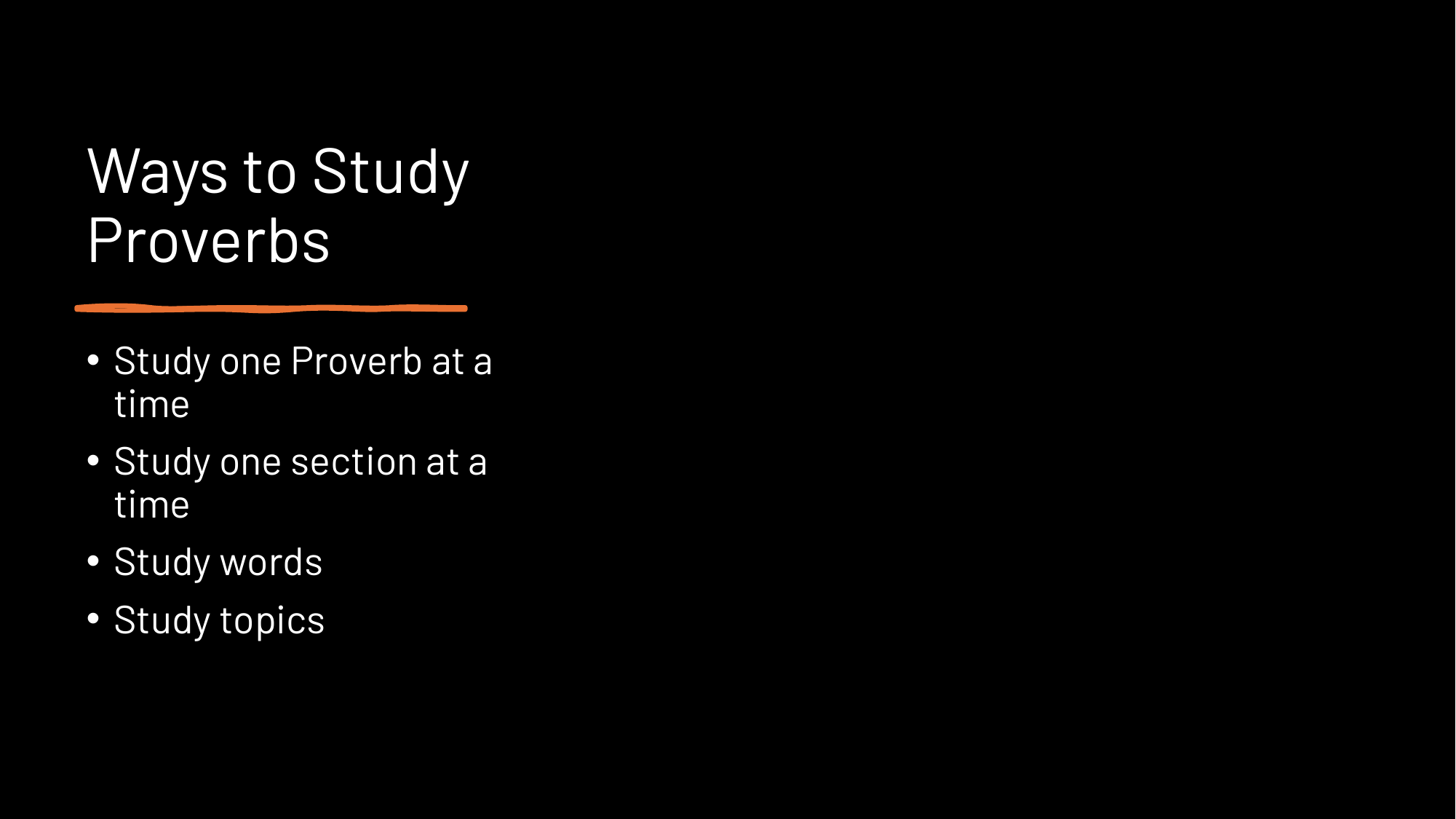

# Ways to Study Proverbs

Study one Proverb at a time
Study one section at a time
Study words
Study topics